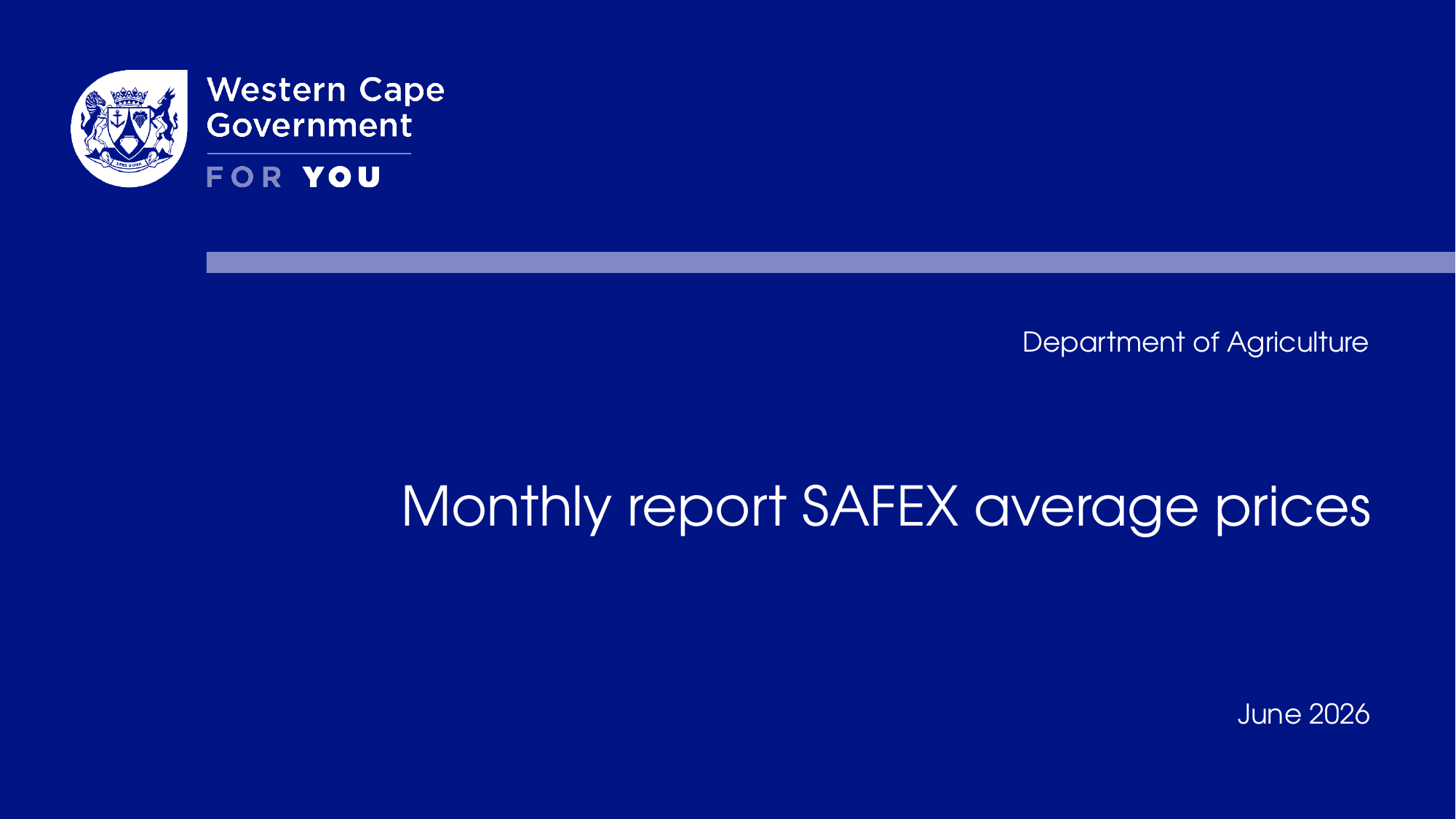

Department of Agriculture
Monthly report SAFEX average prices
June 2026